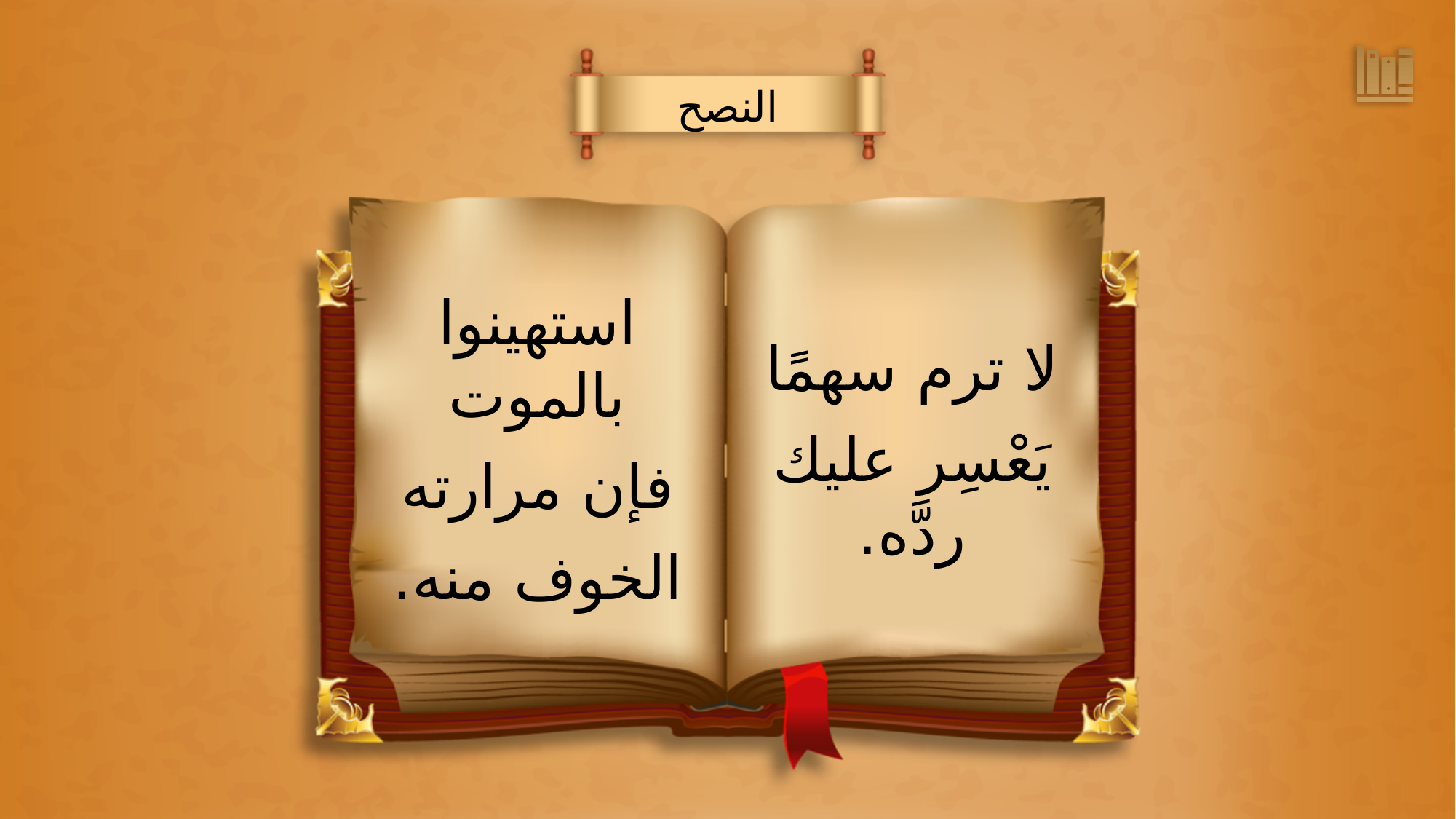

النصح
استهينوا بالموت
فإن مرارته
الخوف منه.
لا ترم سهمًا
يَعْسِر عليك ردَّه.